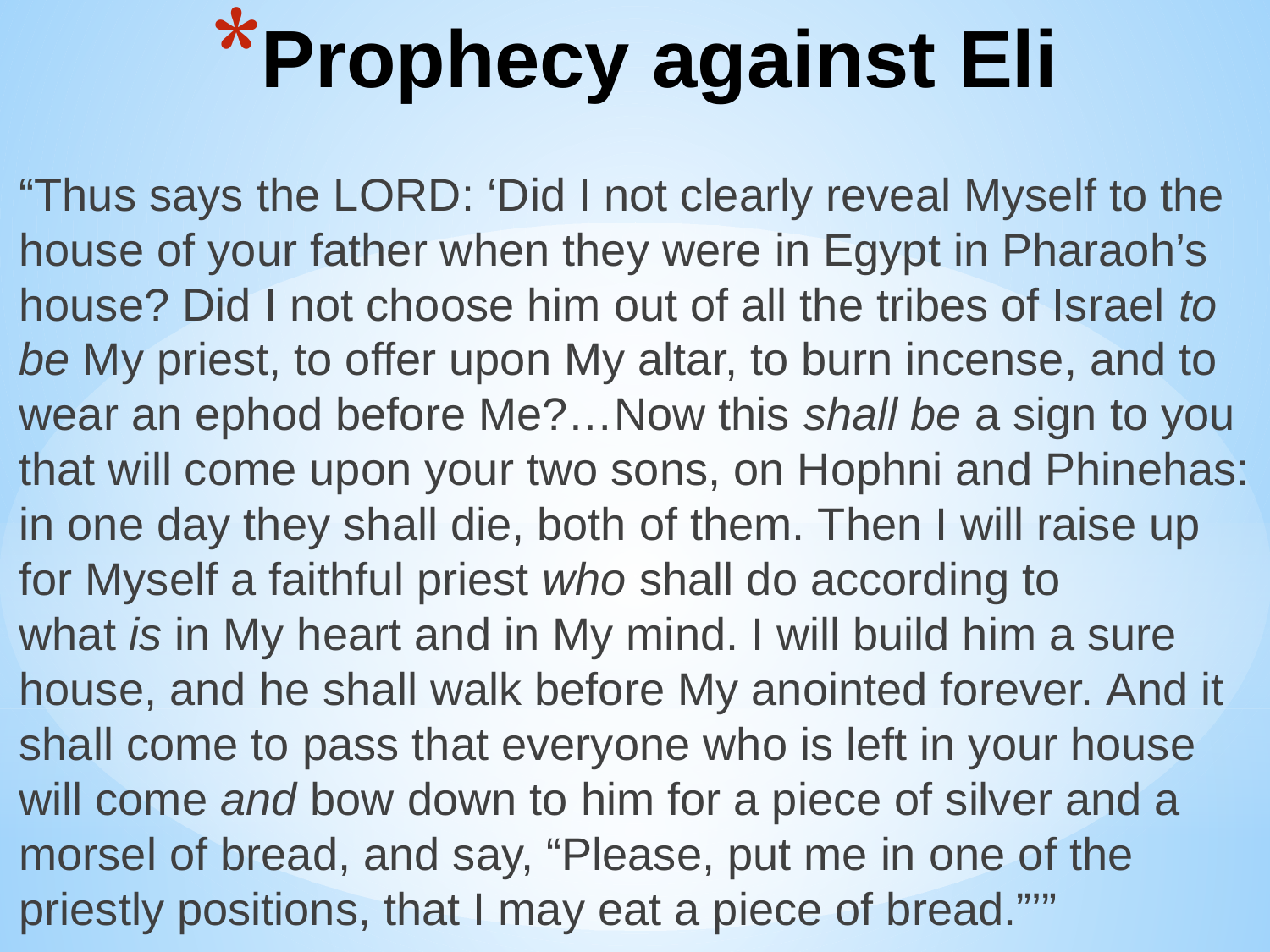

# Prophecy against Eli
“Thus says the Lord: ‘Did I not clearly reveal Myself to the house of your father when they were in Egypt in Pharaoh’s house? Did I not choose him out of all the tribes of Israel to be My priest, to offer upon My altar, to burn incense, and to wear an ephod before Me?…Now this shall be a sign to you that will come upon your two sons, on Hophni and Phinehas: in one day they shall die, both of them. Then I will raise up for Myself a faithful priest who shall do according to what is in My heart and in My mind. I will build him a sure house, and he shall walk before My anointed forever. And it shall come to pass that everyone who is left in your house will come and bow down to him for a piece of silver and a morsel of bread, and say, “Please, put me in one of the priestly positions, that I may eat a piece of bread.”’”